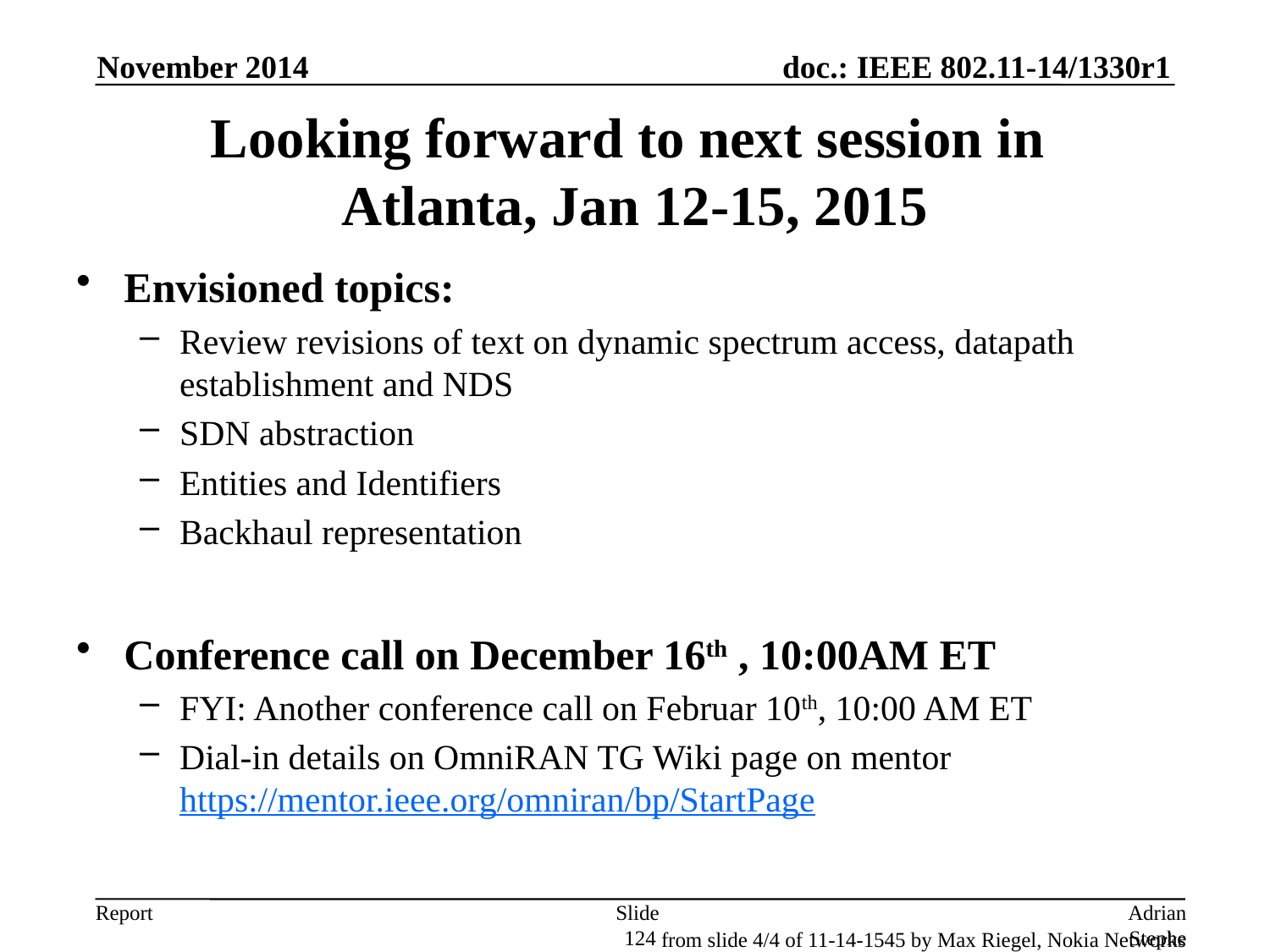

November 2014
# Looking forward to next session in Atlanta, Jan 12-15, 2015
Envisioned topics:
Review revisions of text on dynamic spectrum access, datapath establishment and NDS
SDN abstraction
Entities and Identifiers
Backhaul representation

Conference call on December 16th , 10:00AM ET
FYI: Another conference call on Februar 10th, 10:00 AM ET
Dial-in details on OmniRAN TG Wiki page on mentor
https://mentor.ieee.org/omniran/bp/StartPage

Slide 124
Adrian Stephens, Intel Corporation
from slide 4/4 of 11-14-1545 by Max Riegel, Nokia Networks